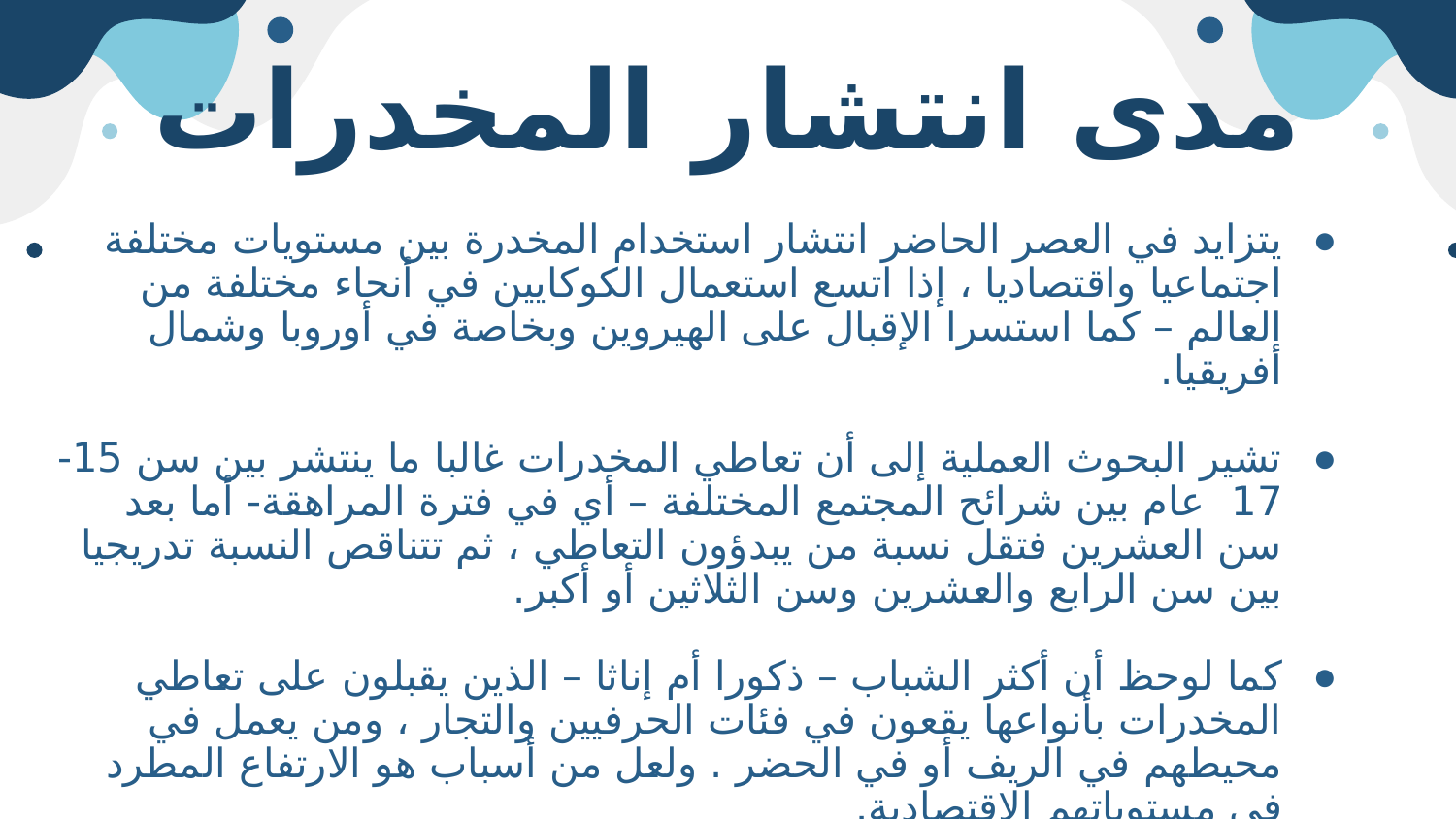

# مدى انتشار المخدرات
يتزايد في العصر الحاضر انتشار استخدام المخدرة بين مستويات مختلفة اجتماعيا واقتصاديا ، إذا اتسع استعمال الكوكايين في أنحاء مختلفة من العالم – كما استسرا الإقبال على الهيروين وبخاصة في أوروبا وشمال أفريقيا.

تشير البحوث العملية إلى أن تعاطي المخدرات غالبا ما ينتشر بين سن 15-17  عام بين شرائح المجتمع المختلفة – أي في فترة المراهقة- أما بعد سن العشرين فتقل نسبة من يبدؤون التعاطي ، ثم تتناقص النسبة تدريجيا بين سن الرابع والعشرين وسن الثلاثين أو أكبر.

كما لوحظ أن أكثر الشباب – ذكورا أم إناثا – الذين يقبلون على تعاطي المخدرات بأنواعها يقعون في فئات الحرفيين والتجار ، ومن يعمل في محيطهم في الريف أو في الحضر . ولعل من أسباب هو الارتفاع المطرد في مستوياتهم الاقتصادية.